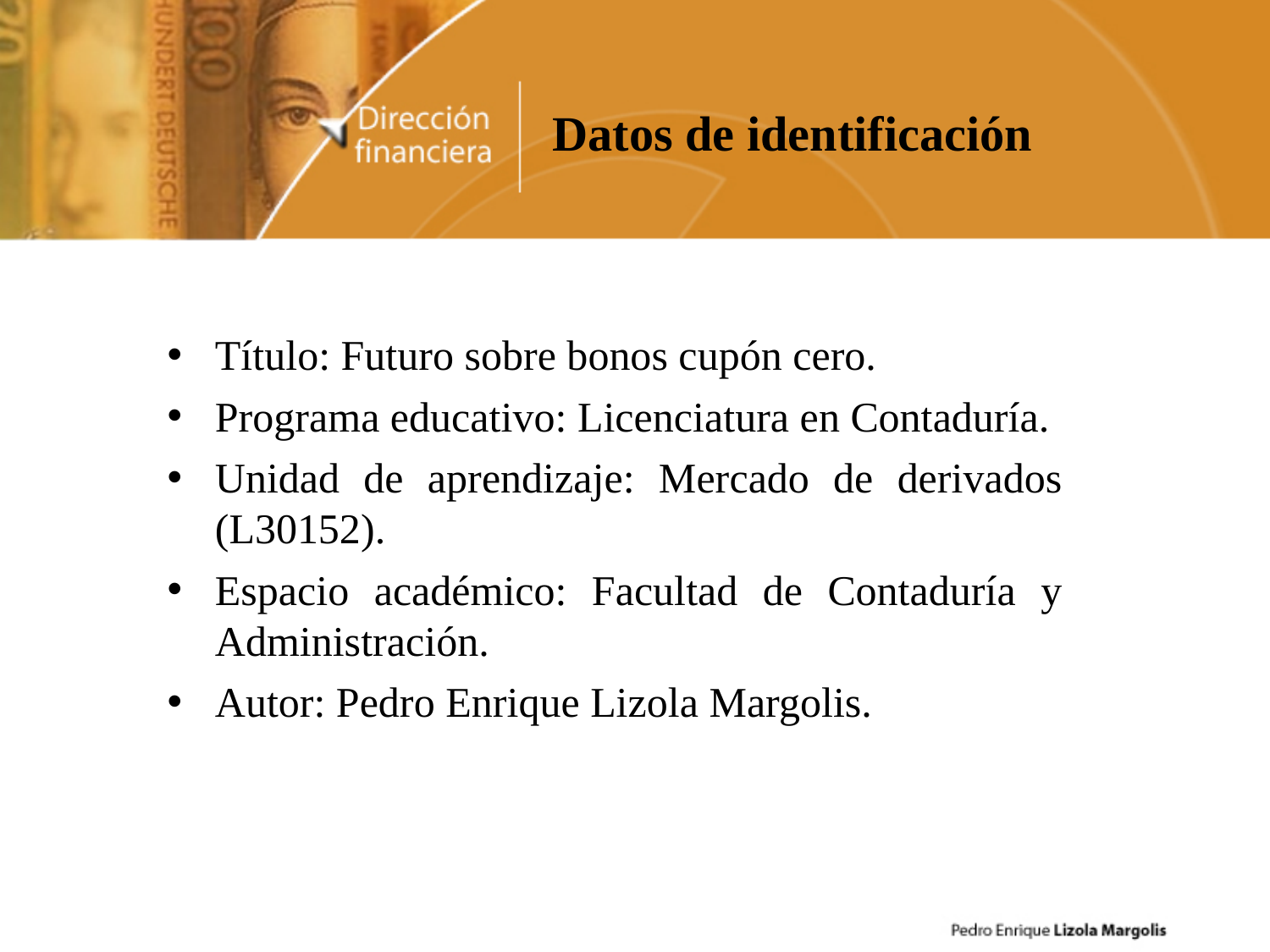

Datos de identificación
Título: Futuro sobre bonos cupón cero.
Programa educativo: Licenciatura en Contaduría.
Unidad de aprendizaje: Mercado de derivados (L30152).
Espacio académico: Facultad de Contaduría y Administración.
Autor: Pedro Enrique Lizola Margolis.